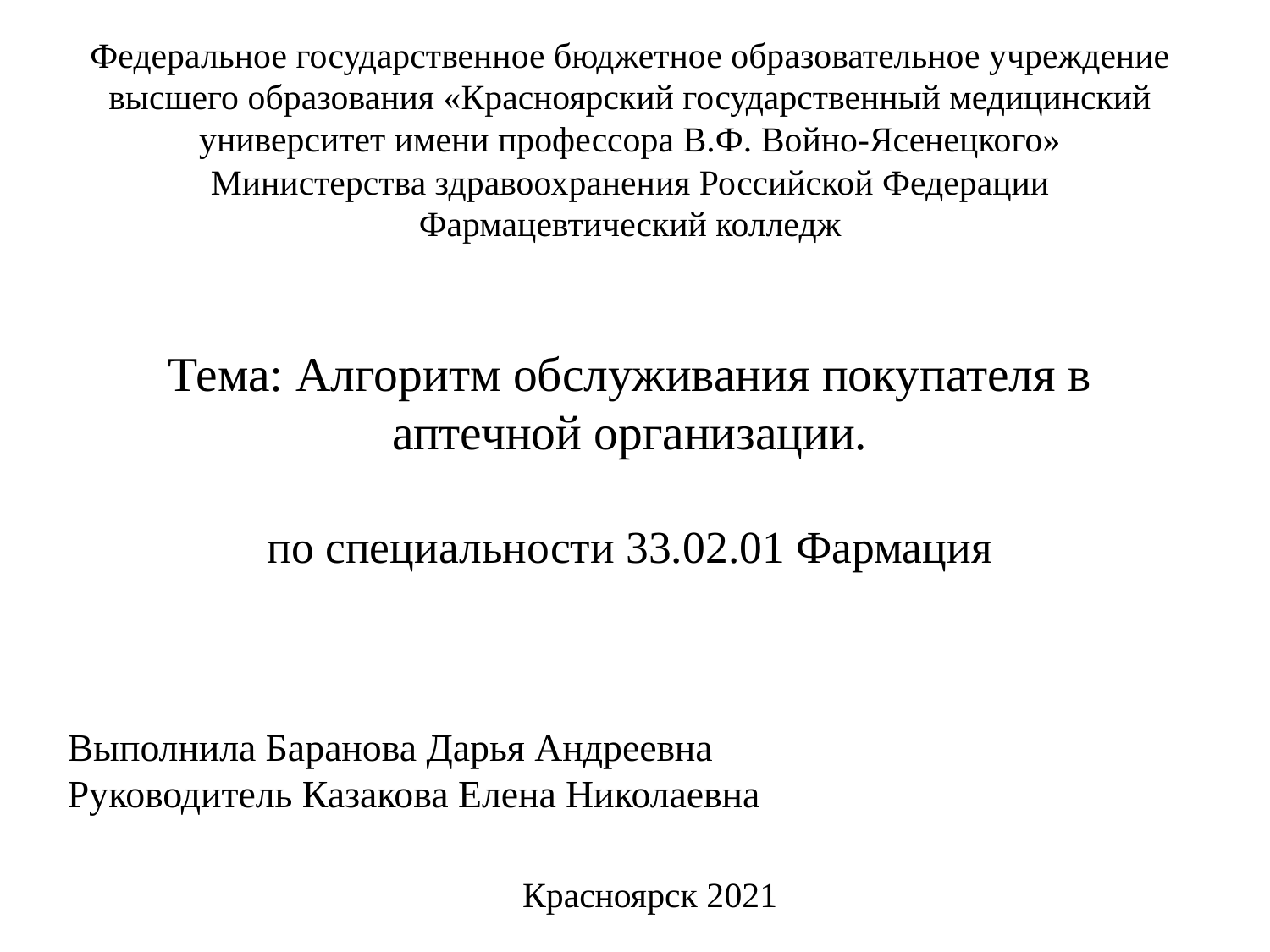

Федеральное государственное бюджетное образовательное учреждение
высшего образования «Красноярский государственный медицинский
университет имени профессора В.Ф. Войно-Ясенецкого»
Министерства здравоохранения Российской Федерации
Фармацевтический колледж

Тема: Алгоритм обслуживания покупателя в аптечной организации.

по специальности 33.02.01 Фармация
Выполнила Баранова Дарья Андреевна
Руководитель Казакова Елена Николаевна
Красноярск 2021